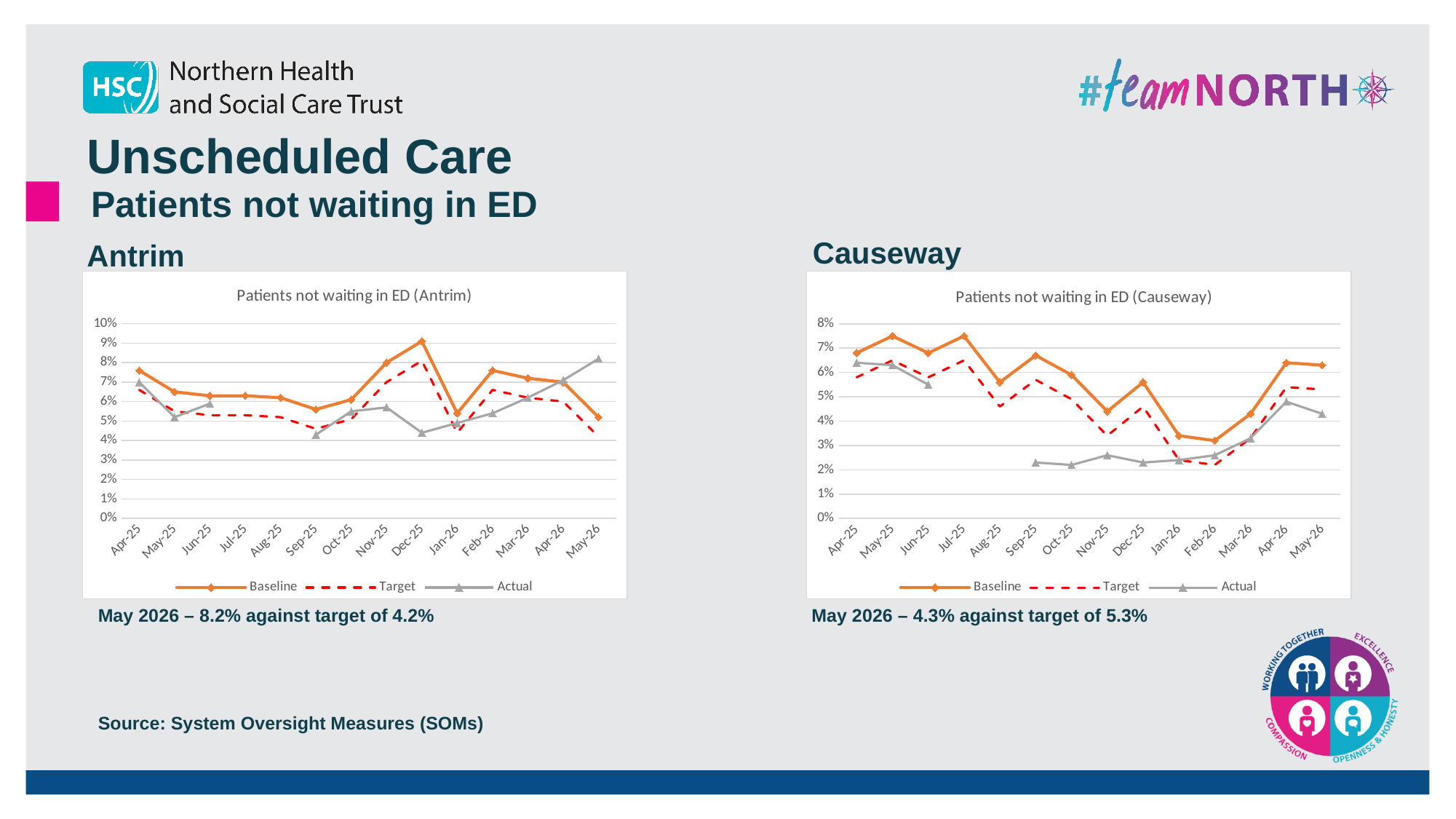

Unscheduled Care
Patients not waiting in ED
Causeway
Antrim

[unsupported chart]

[unsupported chart]

May 2026 – 8.2% against target of 4.2%
May 2026 – 4.3% against target of 5.3%
Source: System Oversight Measures (SOMs)